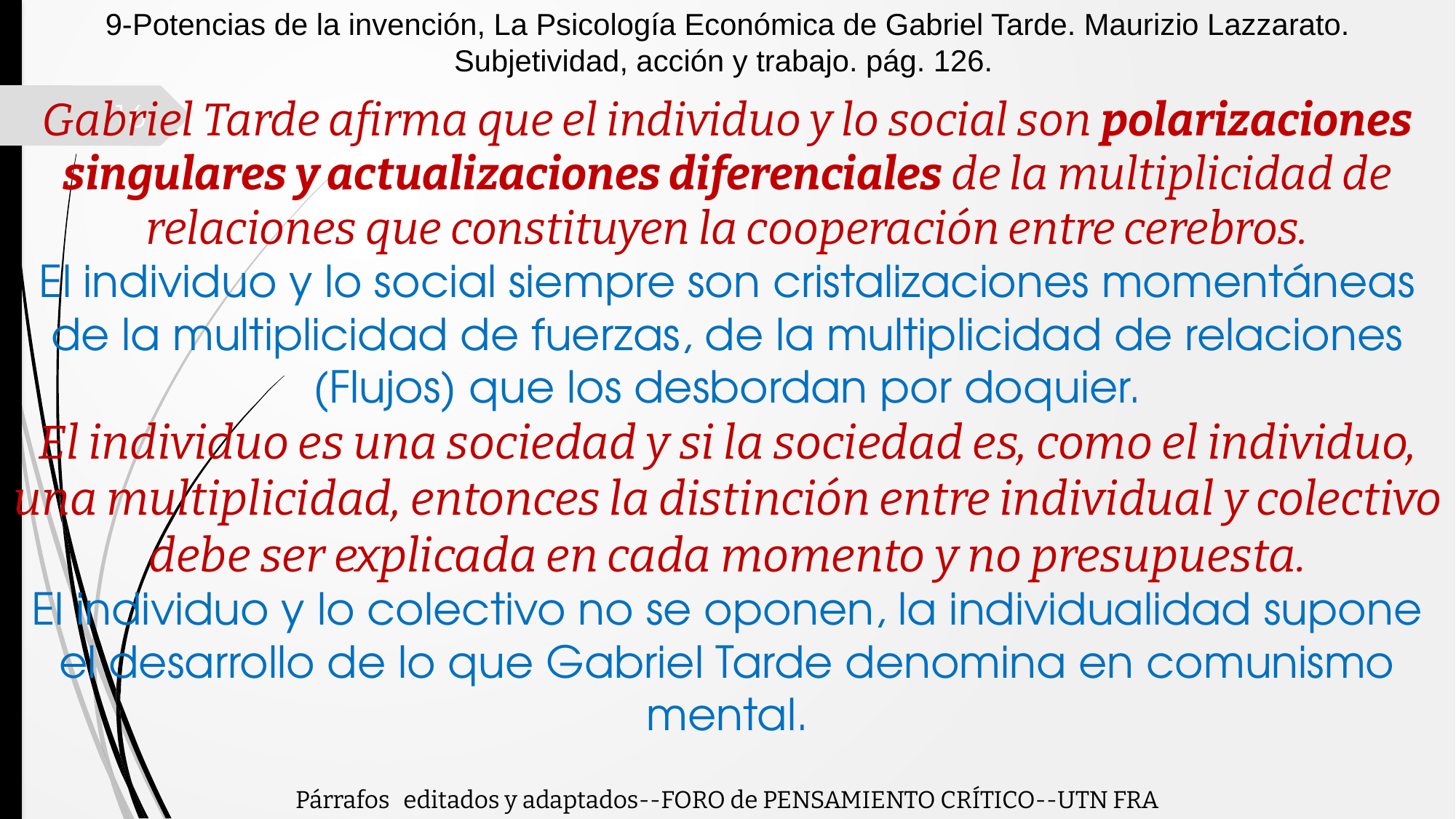

9-Potencias de la invención, La Psicología Económica de Gabriel Tarde. Maurizio Lazzarato.
Subjetividad, acción y trabajo. pág. 126.
Gabriel Tarde afirma que el individuo y lo social son polarizaciones singulares y actualizaciones diferenciales de la multiplicidad de relaciones que constituyen la cooperación entre cerebros.
El individuo y lo social siempre son cristalizaciones momentáneas de la multiplicidad de fuerzas, de la multiplicidad de relaciones (Flujos) que los desbordan por doquier.
El individuo es una sociedad y si la sociedad es, como el individuo, una multiplicidad, entonces la distinción entre individual y colectivo debe ser explicada en cada momento y no presupuesta.
El individuo y lo colectivo no se oponen, la individualidad supone el desarrollo de lo que Gabriel Tarde denomina en comunismo mental.
16
Párrafos  editados y adaptados--FORO de PENSAMIENTO CRÍTICO--UTN FRA